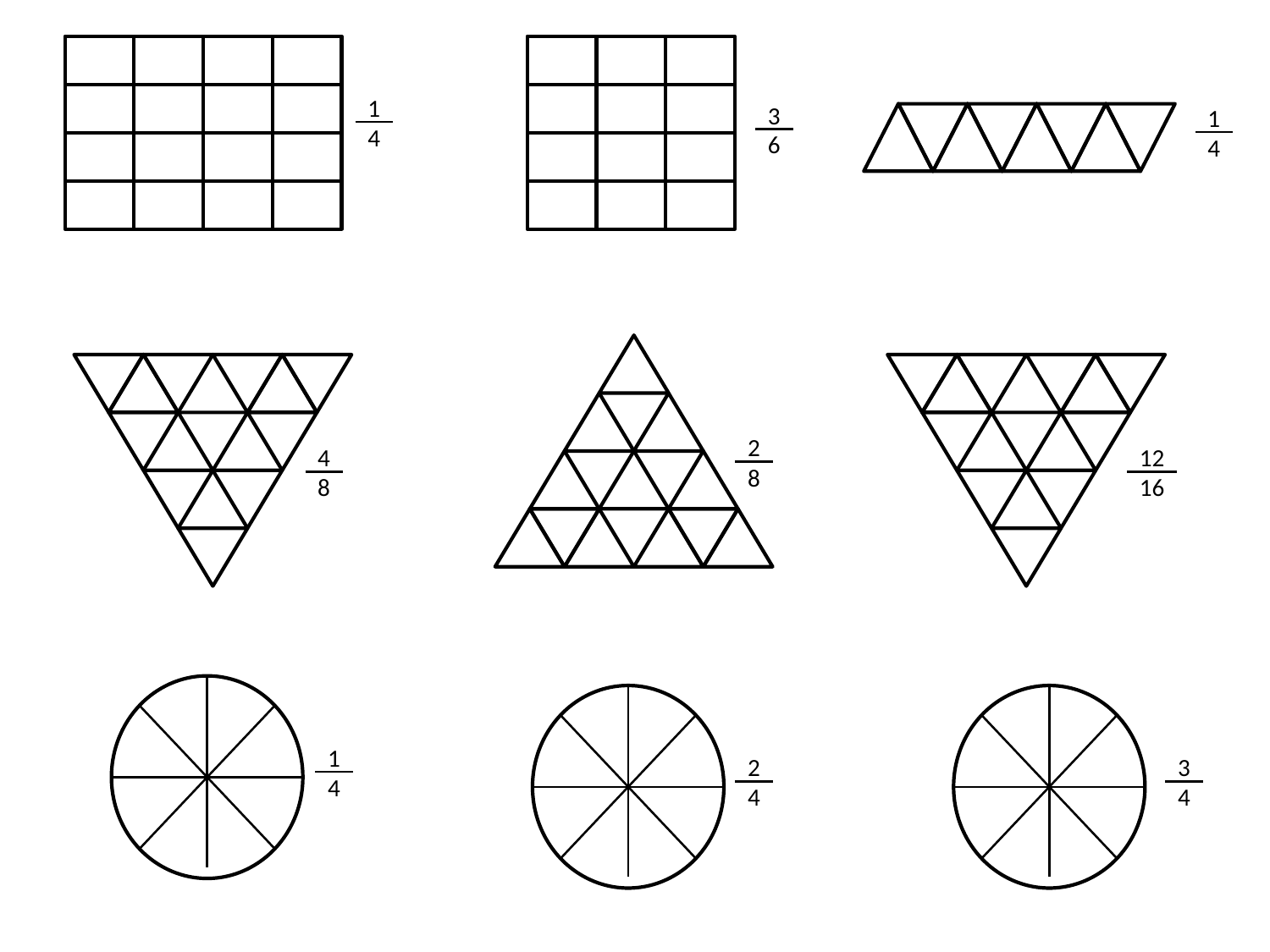

1
4
3
6
1
4

2
8
4
8
12
16

1
4
2
4
3
4